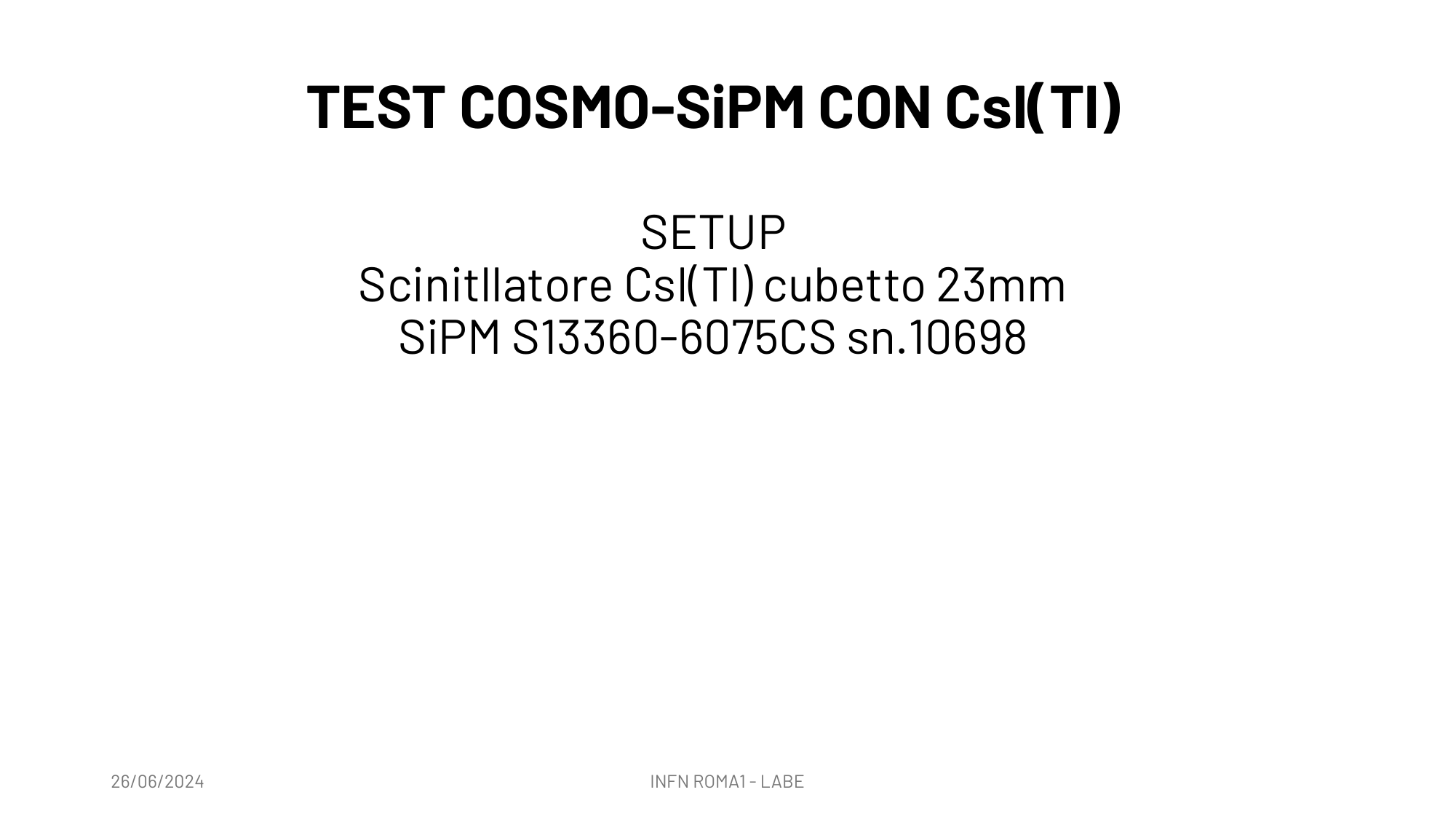

# TEST COSMO-SiPM CON CsI(Tl) SETUP Scinitllatore CsI(Tl) cubetto 23mm SiPM S13360-6075CS sn.10698
26/06/2024
INFN ROMA1 - LABE